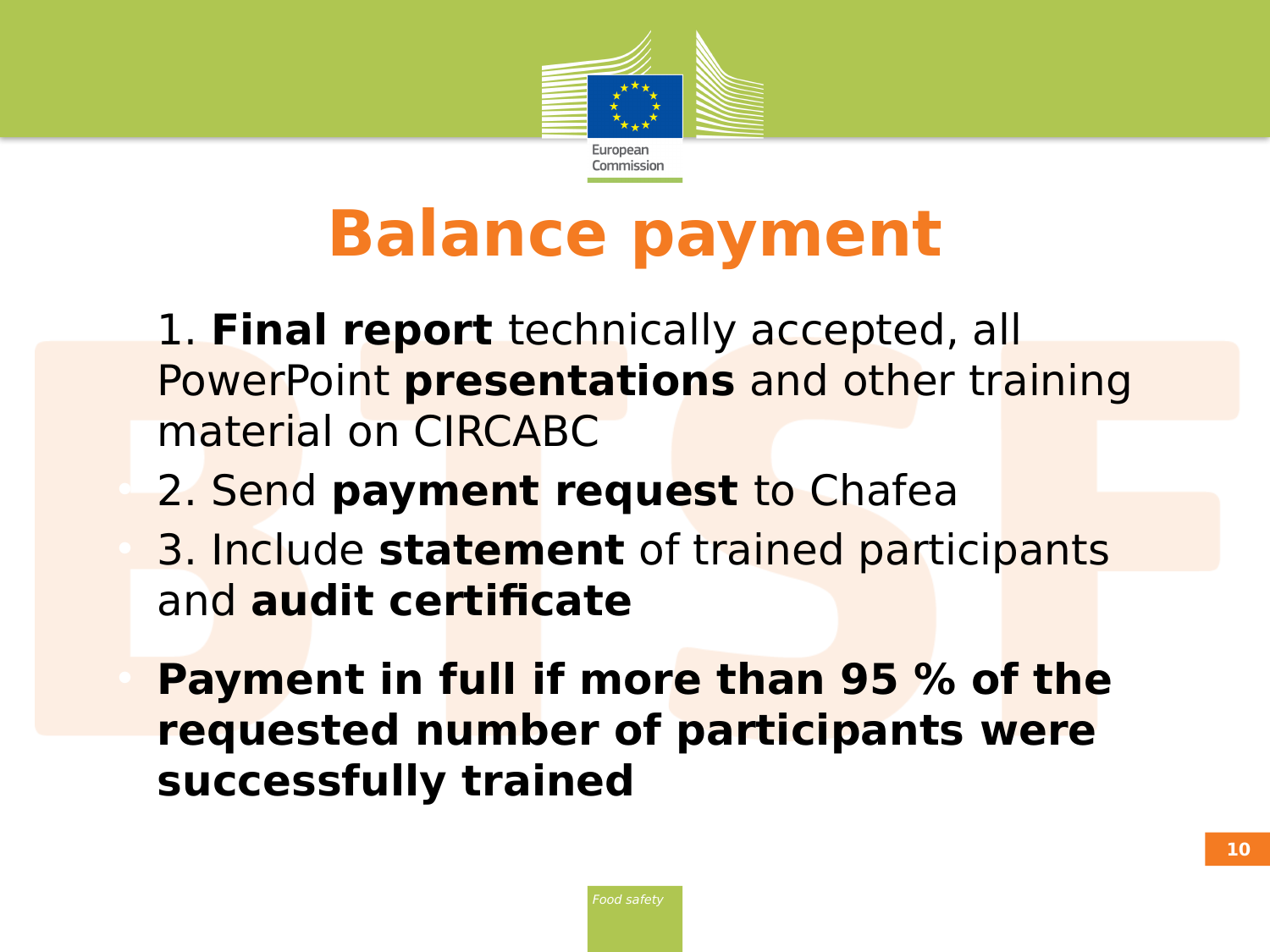

# Balance payment
1. Final report technically accepted, all PowerPoint presentations and other training material on CIRCABC
2. Send payment request to Chafea
3. Include statement of trained participants and audit certificate

Payment in full if more than 95 % of the requested number of participants were successfully trained

10